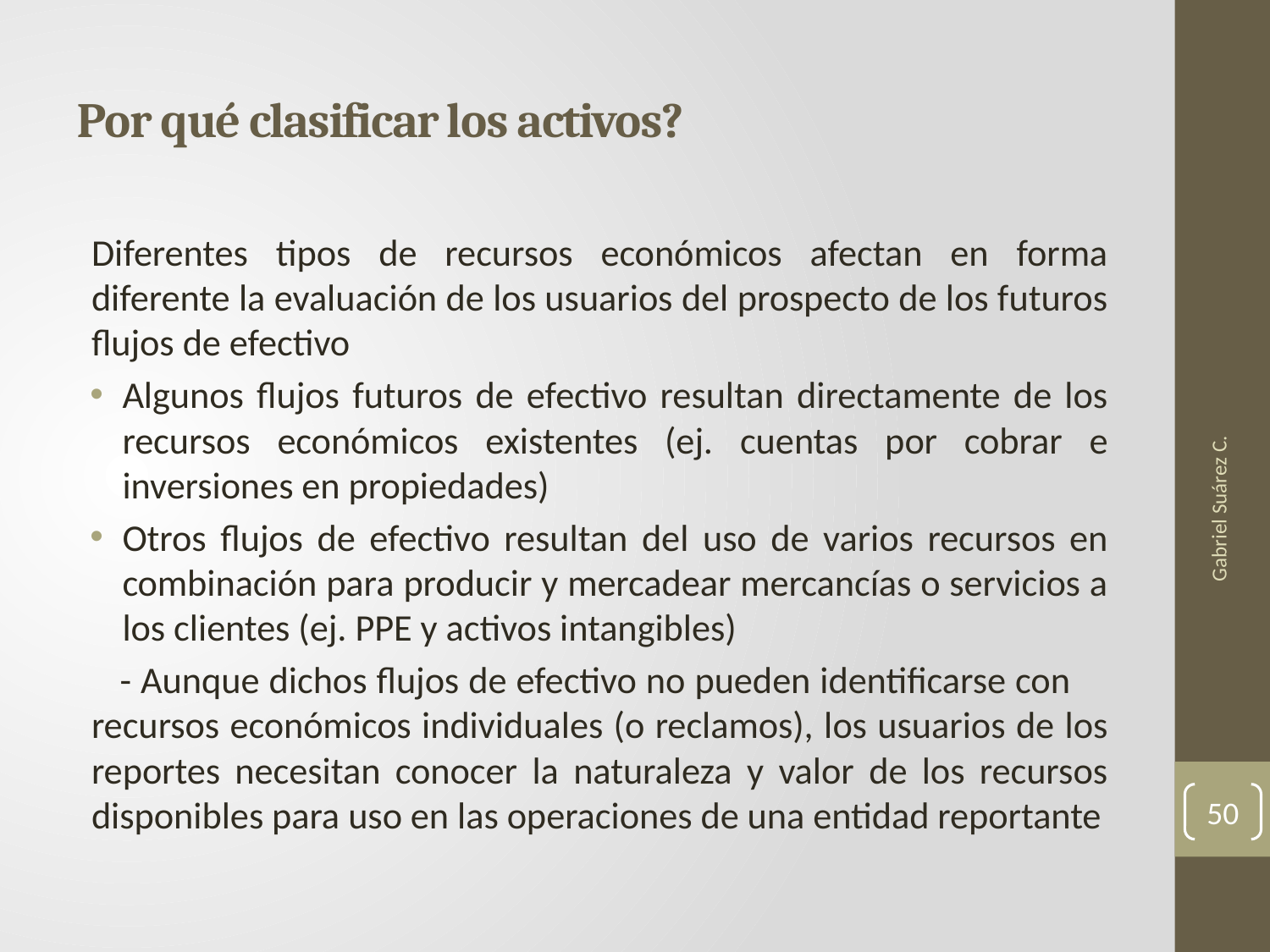

# Por qué clasificar los activos?
Diferentes tipos de recursos económicos afectan en forma diferente la evaluación de los usuarios del prospecto de los futuros flujos de efectivo
Algunos flujos futuros de efectivo resultan directamente de los recursos económicos existentes (ej. cuentas por cobrar e inversiones en propiedades)
Otros flujos de efectivo resultan del uso de varios recursos en combinación para producir y mercadear mercancías o servicios a los clientes (ej. PPE y activos intangibles)
   - Aunque dichos flujos de efectivo no pueden identificarse con     recursos económicos individuales (o reclamos), los usuarios de los reportes necesitan conocer la naturaleza y valor de los recursos disponibles para uso en las operaciones de una entidad reportante

Gabriel Suárez C.
50